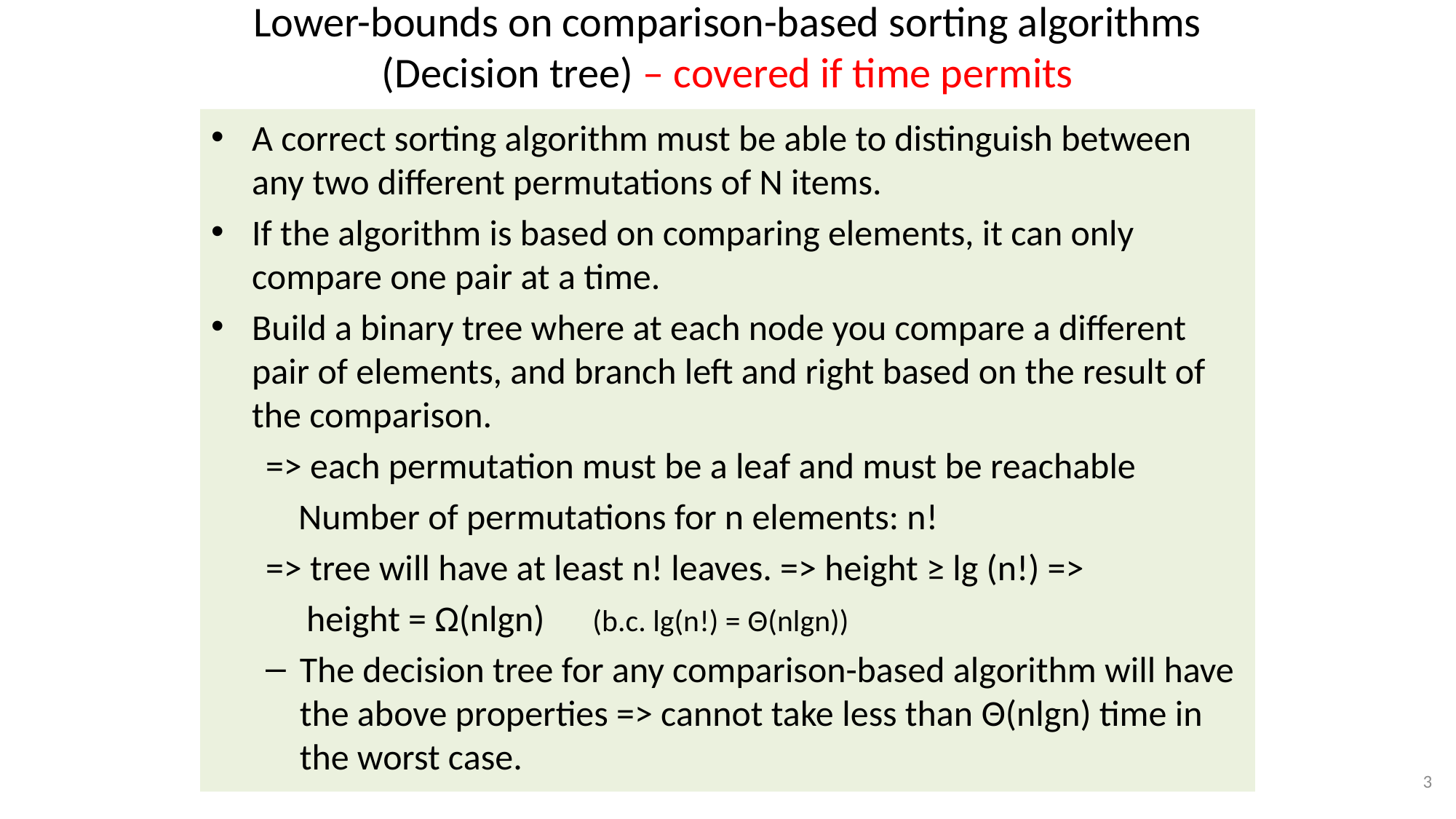

# Lower-bounds on comparison-based sorting algorithms (Decision tree) – covered if time permits
A correct sorting algorithm must be able to distinguish between any two different permutations of N items.
If the algorithm is based on comparing elements, it can only compare one pair at a time.
Build a binary tree where at each node you compare a different pair of elements, and branch left and right based on the result of the comparison.
=> each permutation must be a leaf and must be reachable
    Number of permutations for n elements: n!
=> tree will have at least n! leaves. => height ≥ lg (n!) =>
     height = Ω(nlgn)      (b.c. lg(n!) = Θ(nlgn))
The decision tree for any comparison-based algorithm will have the above properties => cannot take less than Θ(nlgn) time in the worst case.
3